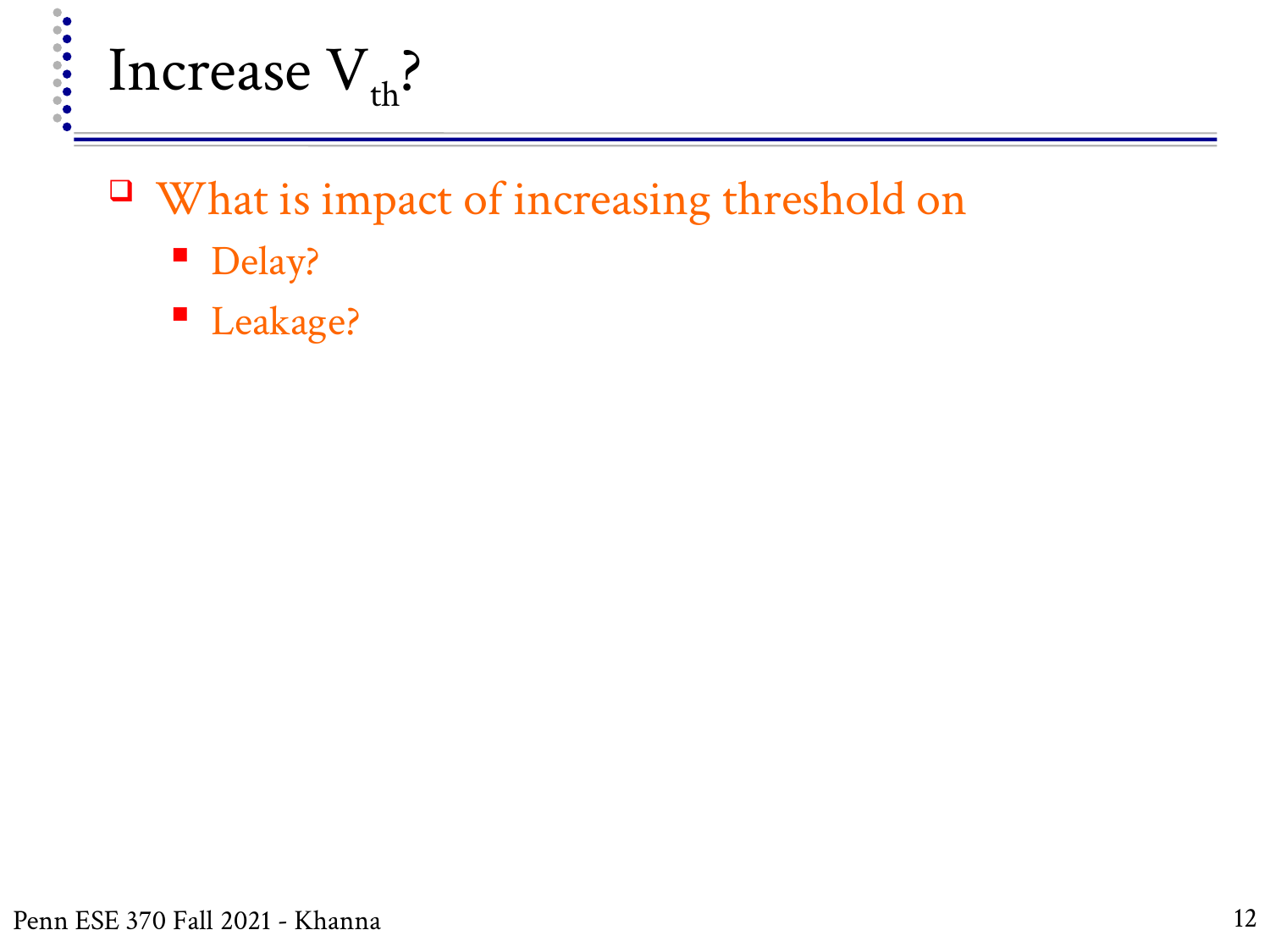

# Increase Vth?
What is impact of increasing threshold on
Delay?
Leakage?
Penn ESE 370 Fall 2021 - Khanna
12